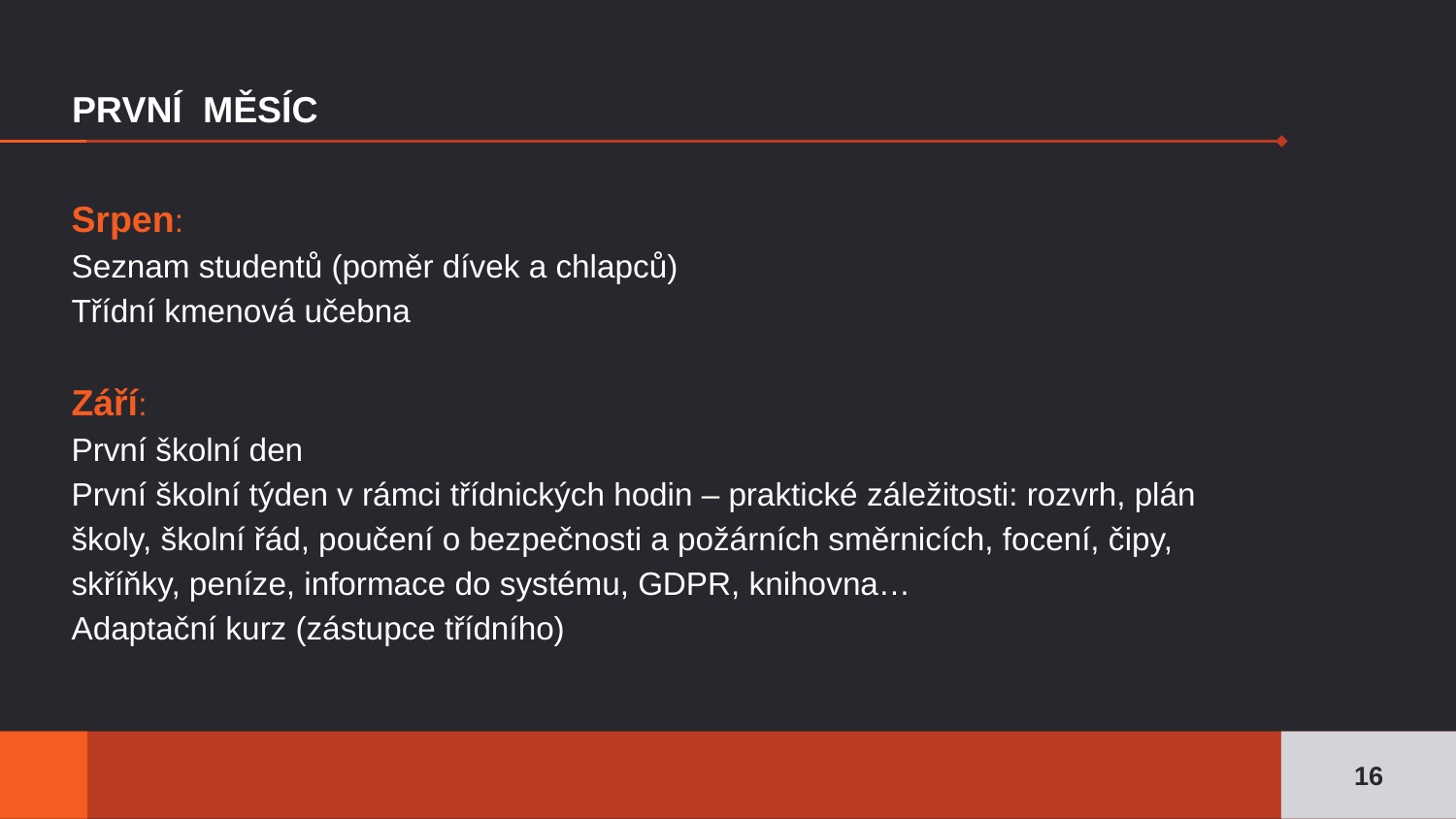

# PRVNÍ  MĚSÍC
Srpen:
Seznam studentů (poměr dívek a chlapců)
Třídní kmenová učebna

Září:
První školní den
První školní týden v rámci třídnických hodin – praktické záležitosti: rozvrh, plán školy, školní řád, poučení o bezpečnosti a požárních směrnicích, focení, čipy, skříňky, peníze, informace do systému, GDPR, knihovna…
Adaptační kurz (zástupce třídního)

16